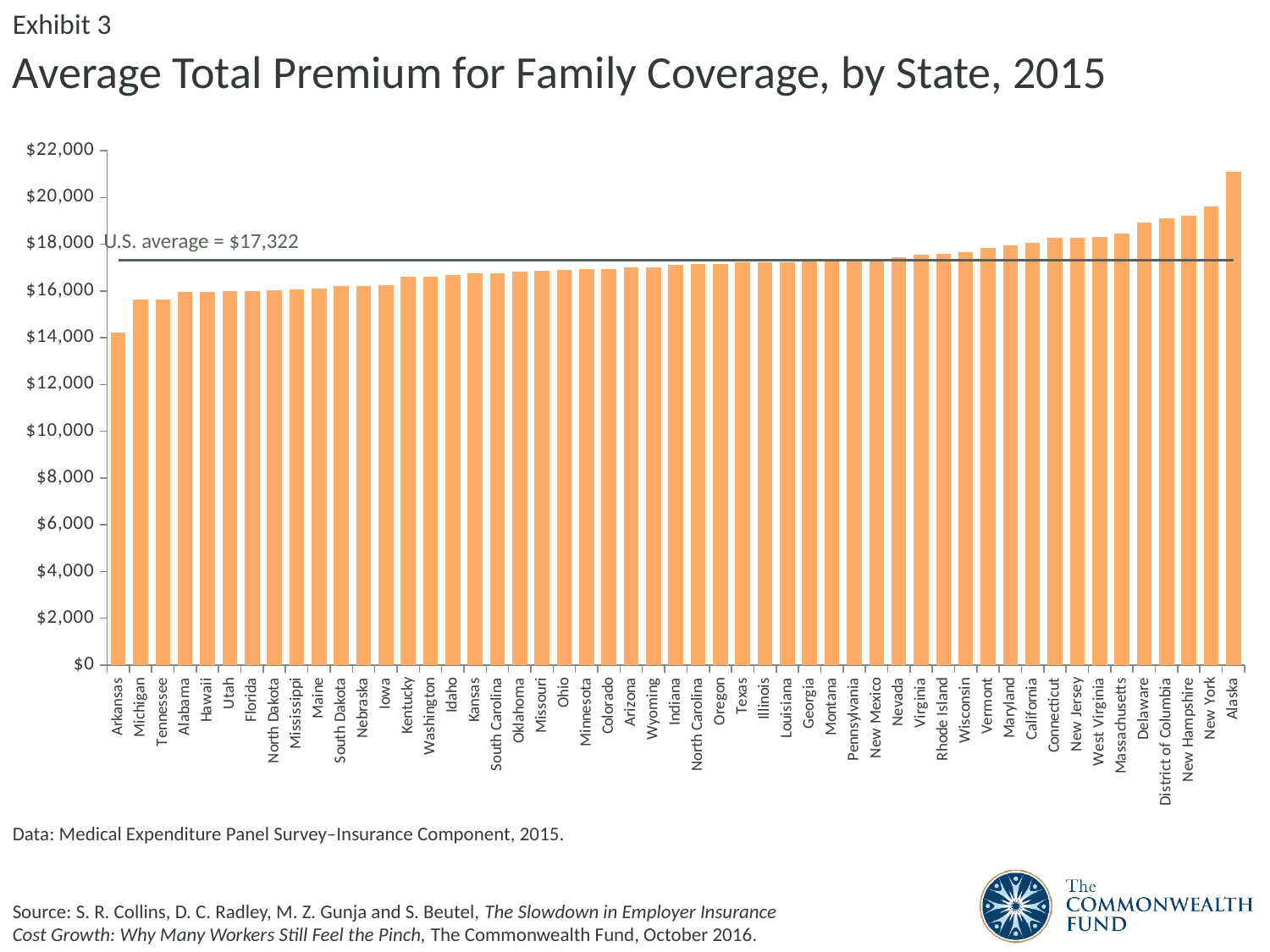

Exhibit 3
Average Total Premium for Family Coverage, by State, 2015

### Chart

| Category | Series 1 | Series 2 |
|---|---|---|
| Arkansas | 14218.0 | 17322.0 |
| Michigan | 15628.0 | 17322.0 |
| Tennessee | 15635.0 | 17322.0 |
| Alabama | 15953.0 | 17322.0 |
| Hawaii | 15959.0 | 17322.0 |
| Utah | 15998.0 | 17322.0 |
| Florida | 16009.0 | 17322.0 |
| North Dakota | 16020.0 | 17322.0 |
| Mississippi | 16081.0 | 17322.0 |
| Maine | 16117.0 | 17322.0 |
| South Dakota | 16194.0 | 17322.0 |
| Nebraska | 16201.0 | 17322.0 |
| Iowa | 16257.0 | 17322.0 |
| Kentucky | 16622.0 | 17322.0 |
| Washington | 16627.0 | 17322.0 |
| Idaho | 16691.0 | 17322.0 |
| Kansas | 16740.0 | 17322.0 |
| South Carolina | 16764.0 | 17322.0 |
| Oklahoma | 16811.0 | 17322.0 |
| Missouri | 16849.0 | 17322.0 |
| Ohio | 16900.0 | 17322.0 |
| Minnesota | 16925.0 | 17322.0 |
| Colorado | 16940.0 | 17322.0 |
| Arizona | 16999.0 | 17322.0 |
| Wyoming | 17015.0 | 17322.0 |
| Indiana | 17121.0 | 17322.0 |
| North Carolina | 17141.0 | 17322.0 |
| Oregon | 17141.0 | 17322.0 |
| Texas | 17216.0 | 17322.0 |
| Illinois | 17227.0 | 17322.0 |
| Louisiana | 17242.0 | 17322.0 |
| Georgia | 17307.0 | 17322.0 |
| Montana | 17317.0 | 17322.0 |
| Pennsylvania | 17344.0 | 17322.0 |
| New Mexico | 17349.0 | 17322.0 |
| Nevada | 17434.0 | 17322.0 |
| Virginia | 17566.0 | 17322.0 |
| Rhode Island | 17590.0 | 17322.0 |
| Wisconsin | 17662.0 | 17322.0 |
| Vermont | 17835.0 | 17322.0 |
| Maryland | 17961.0 | 17322.0 |
| California | 18045.0 | 17322.0 |
| Connecticut | 18269.0 | 17322.0 |
| New Jersey | 18280.0 | 17322.0 |
| West Virginia | 18322.0 | 17322.0 |
| Massachusetts | 18454.0 | 17322.0 |
| Delaware | 18920.0 | 17322.0 |
| District of Columbia | 19104.0 | 17322.0 |
| New Hampshire | 19208.0 | 17322.0 |
| New York | 19630.0 | 17322.0 |
| Alaska | 21089.0 | 17322.0 |
U.S. average = $17,322
Data: Medical Expenditure Panel Survey–Insurance Component, 2015.